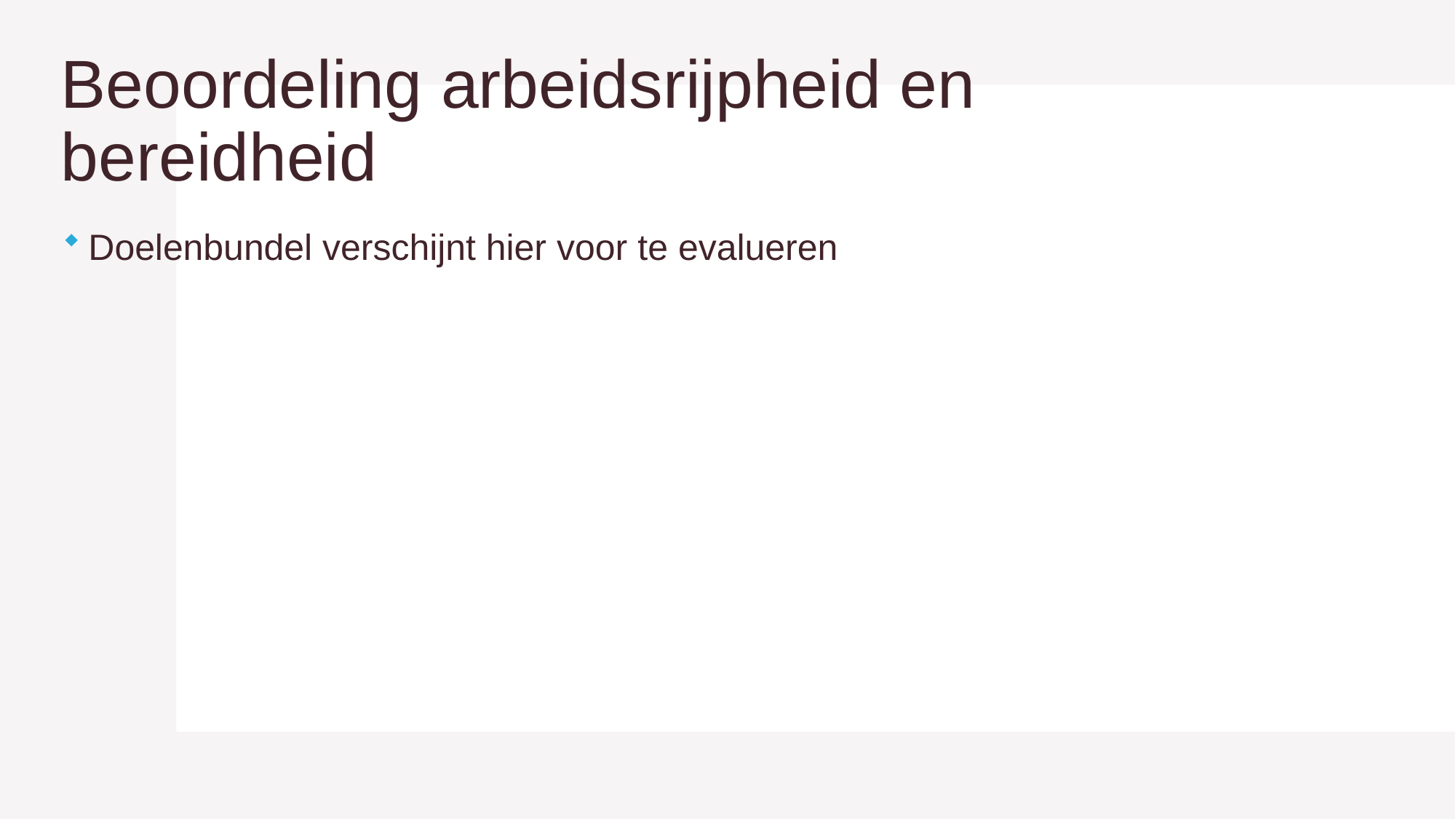

# Beoordeling arbeidsrijpheid en bereidheid
Doelenbundel verschijnt hier voor te evalueren